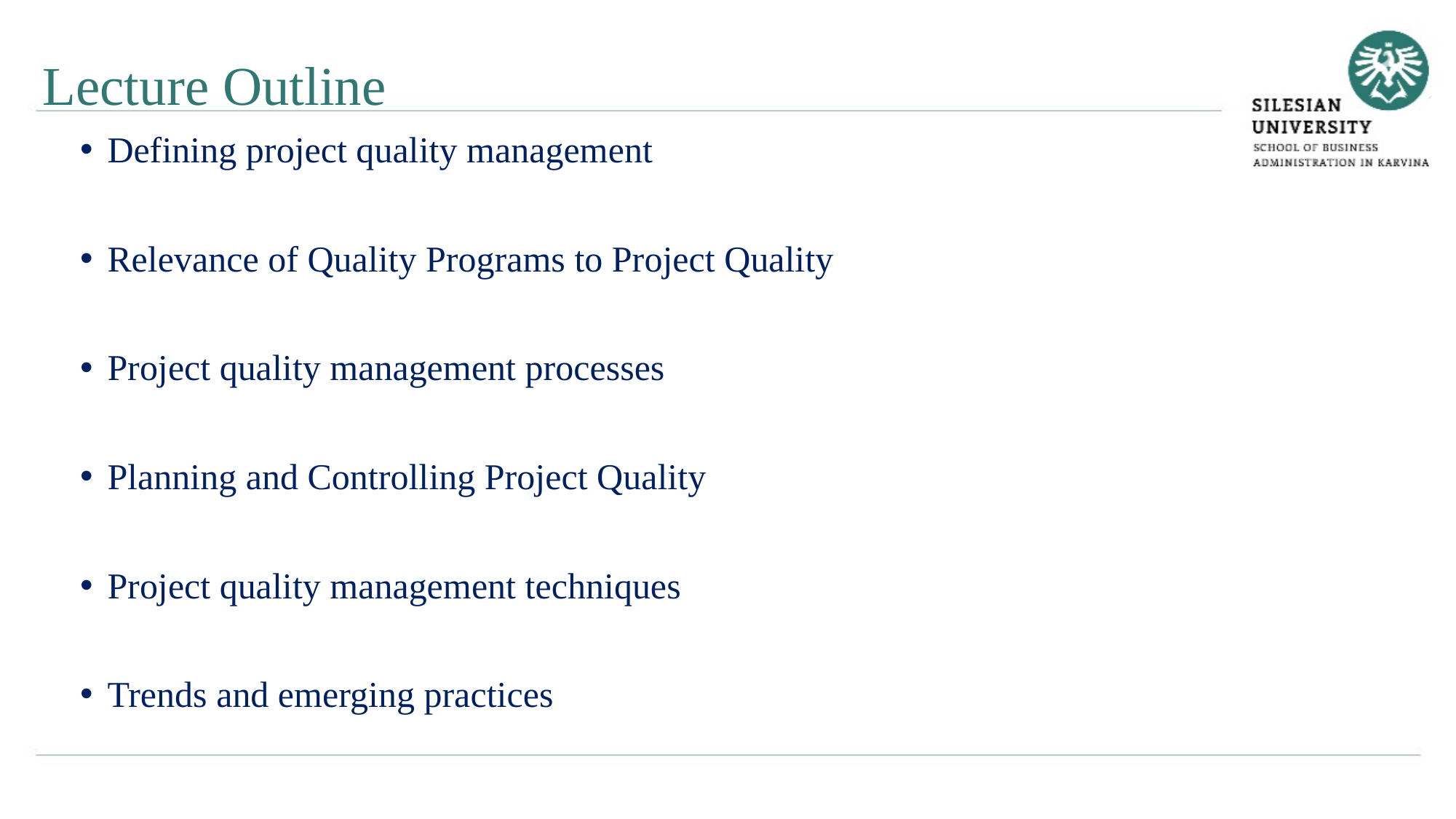

Lecture Outline
Defining project quality management

Relevance of Quality Programs to Project Quality

Project quality management processes

Planning and Controlling Project Quality

Project quality management techniques

Trends and emerging practices